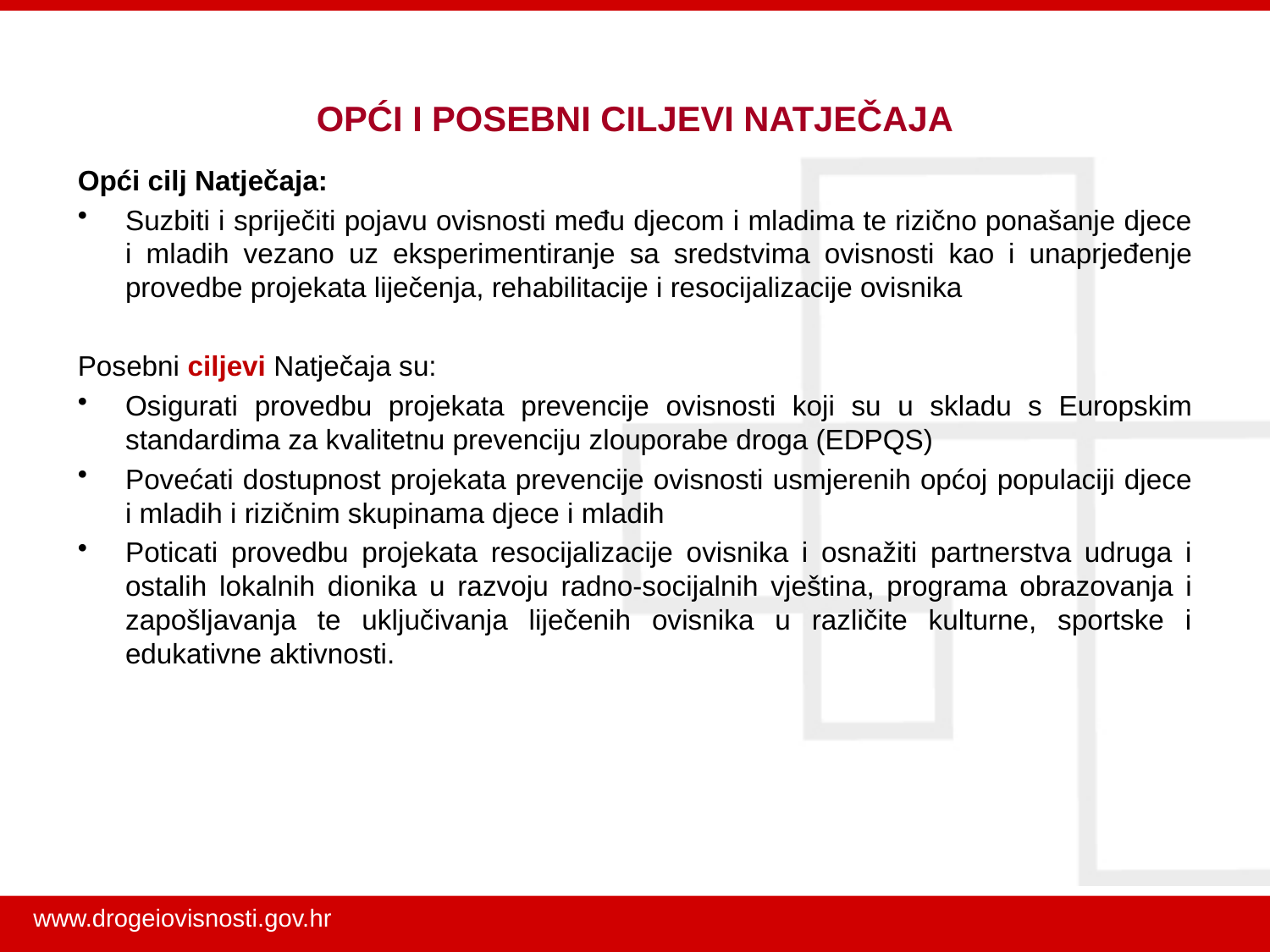

# OPĆI I POSEBNI CILJEVI NATJEČAJA
Opći cilj Natječaja:
Suzbiti i spriječiti pojavu ovisnosti među djecom i mladima te rizično ponašanje djece i mladih vezano uz eksperimentiranje sa sredstvima ovisnosti kao i unaprjeđenje provedbe projekata liječenja, rehabilitacije i resocijalizacije ovisnika

Posebni ciljevi Natječaja su:
Osigurati provedbu projekata prevencije ovisnosti koji su u skladu s Europskim standardima za kvalitetnu prevenciju zlouporabe droga (EDPQS)
Povećati dostupnost projekata prevencije ovisnosti usmjerenih općoj populaciji djece i mladih i rizičnim skupinama djece i mladih
Poticati provedbu projekata resocijalizacije ovisnika i osnažiti partnerstva udruga i ostalih lokalnih dionika u razvoju radno-socijalnih vještina, programa obrazovanja i zapošljavanja te uključivanja liječenih ovisnika u različite kulturne, sportske i edukativne aktivnosti.